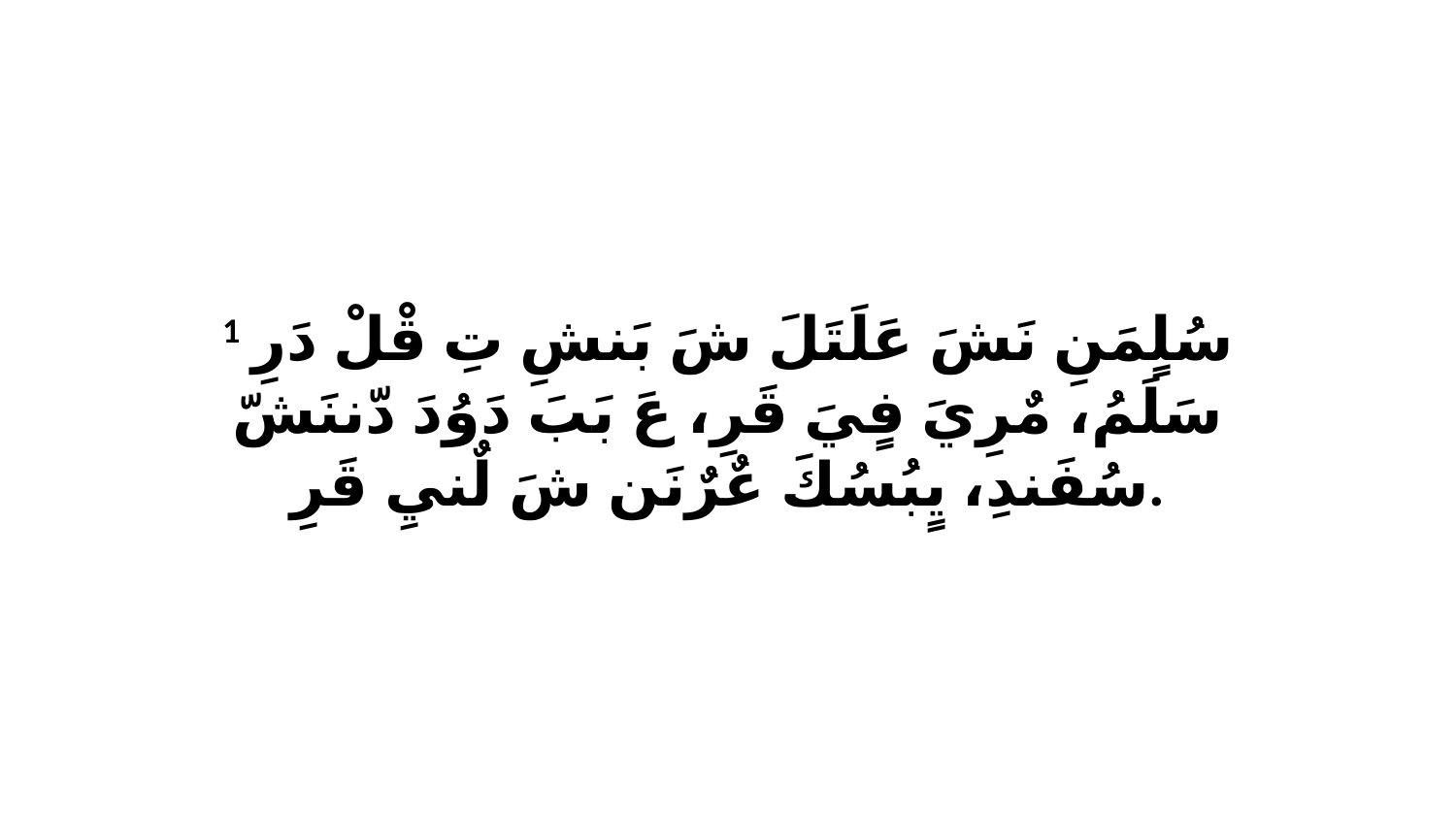

1 سُلٍمَنِ نَشَ عَلَتَلَ شَ بَنشِ تِ قْلْ دَرِ سَلَمُ، مٌرِيَ فٍيَ قَرِ، عَ بَبَ دَوُدَ دّننَشّ سُفَندِ، يٍبُسُكَ عٌرٌنَن شَ لٌنيِ قَرِ.